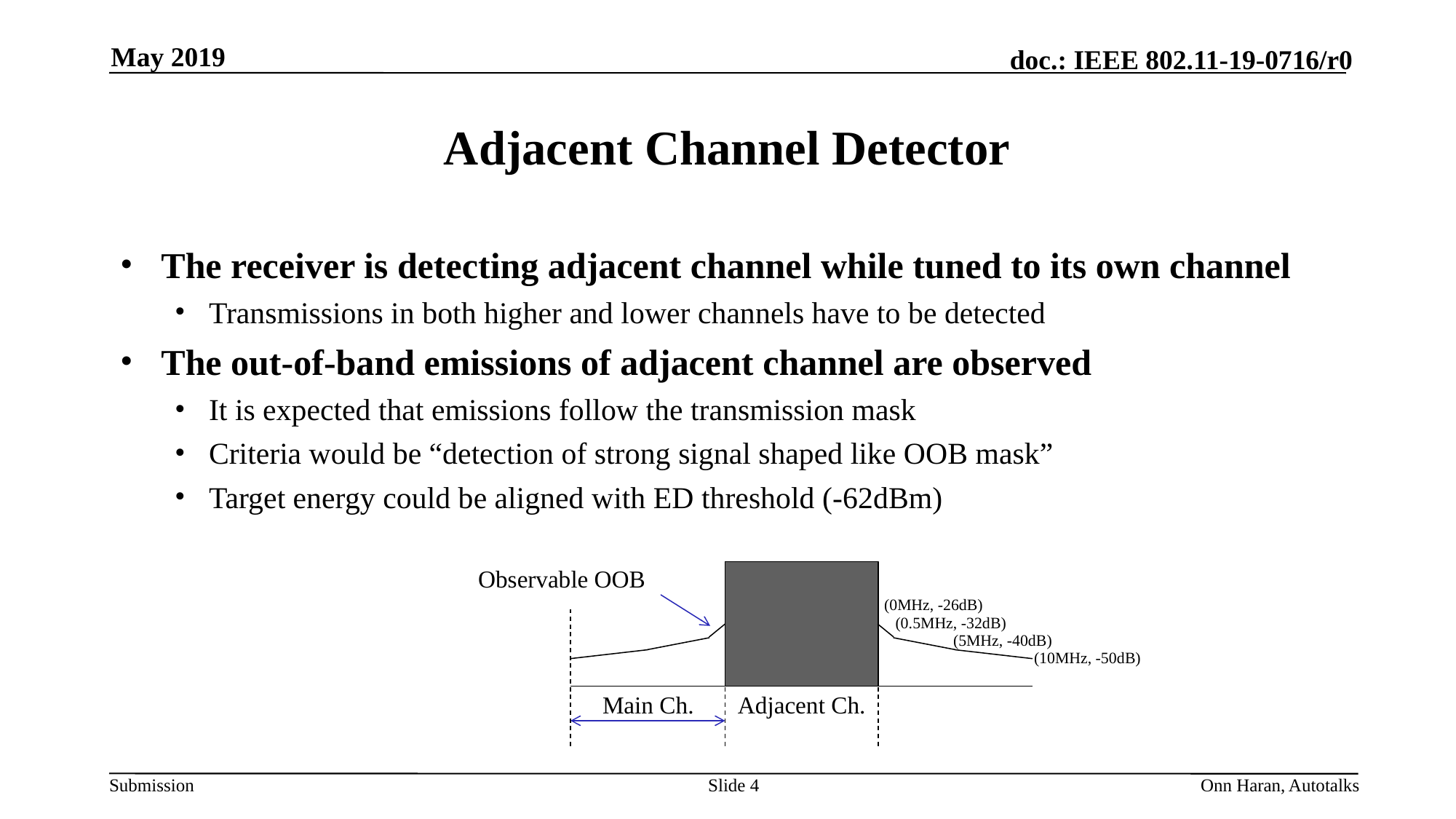

May 2019
# Adjacent Channel Detector
The receiver is detecting adjacent channel while tuned to its own channel
Transmissions in both higher and lower channels have to be detected
The out-of-band emissions of adjacent channel are observed
It is expected that emissions follow the transmission mask
Criteria would be “detection of strong signal shaped like OOB mask”
Target energy could be aligned with ED threshold (-62dBm)

Observable OOB

(0MHz, -26dB)
(0.5MHz, -32dB)
(5MHz, -40dB)
(10MHz, -50dB)
Main Ch.
Adjacent Ch.
Slide 4
Onn Haran, Autotalks